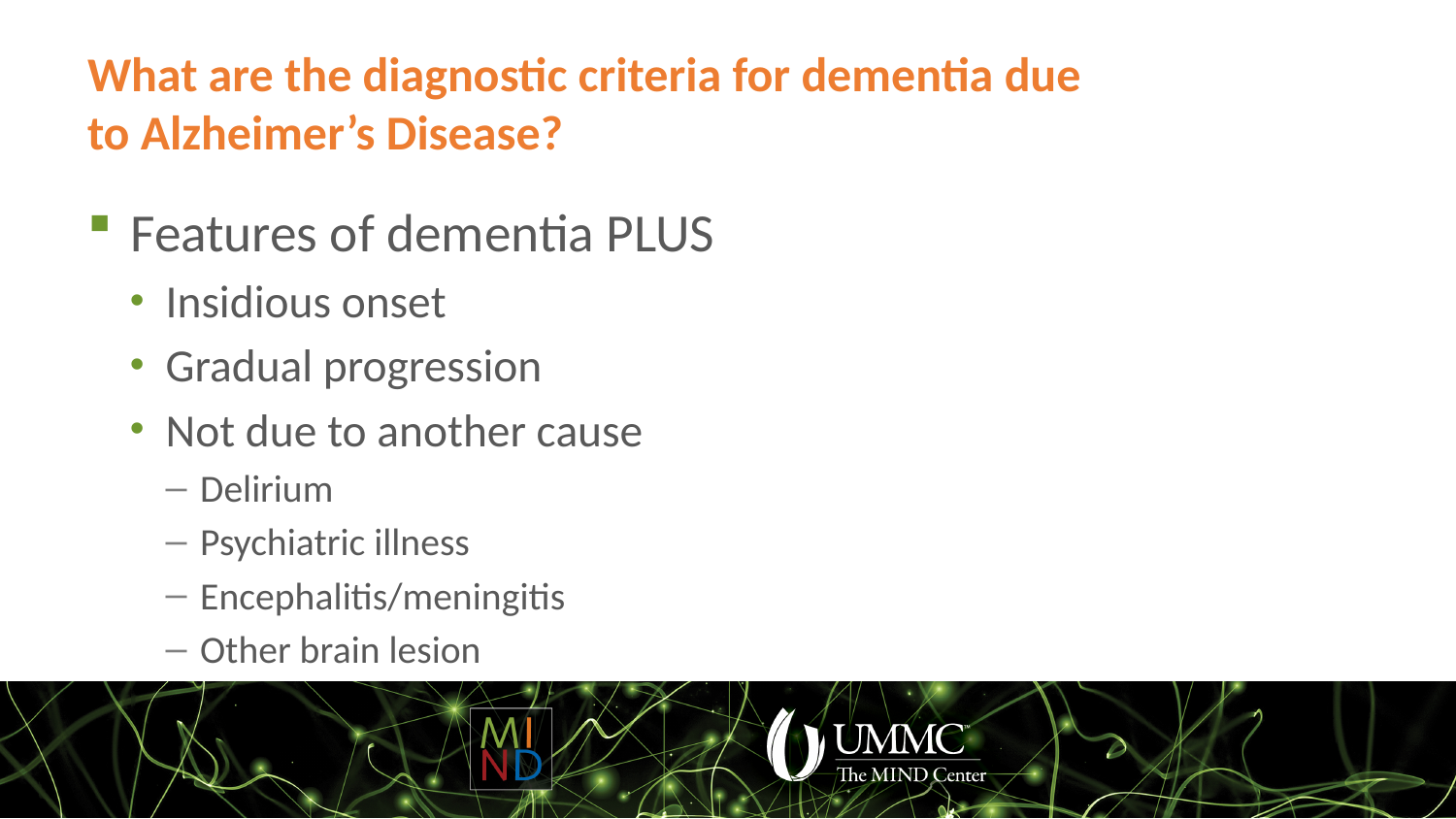

# What are the diagnostic criteria for dementia due to Alzheimer’s Disease?
Features of dementia PLUS
Insidious onset
Gradual progression
Not due to another cause
Delirium
Psychiatric illness
Encephalitis/meningitis
Other brain lesion